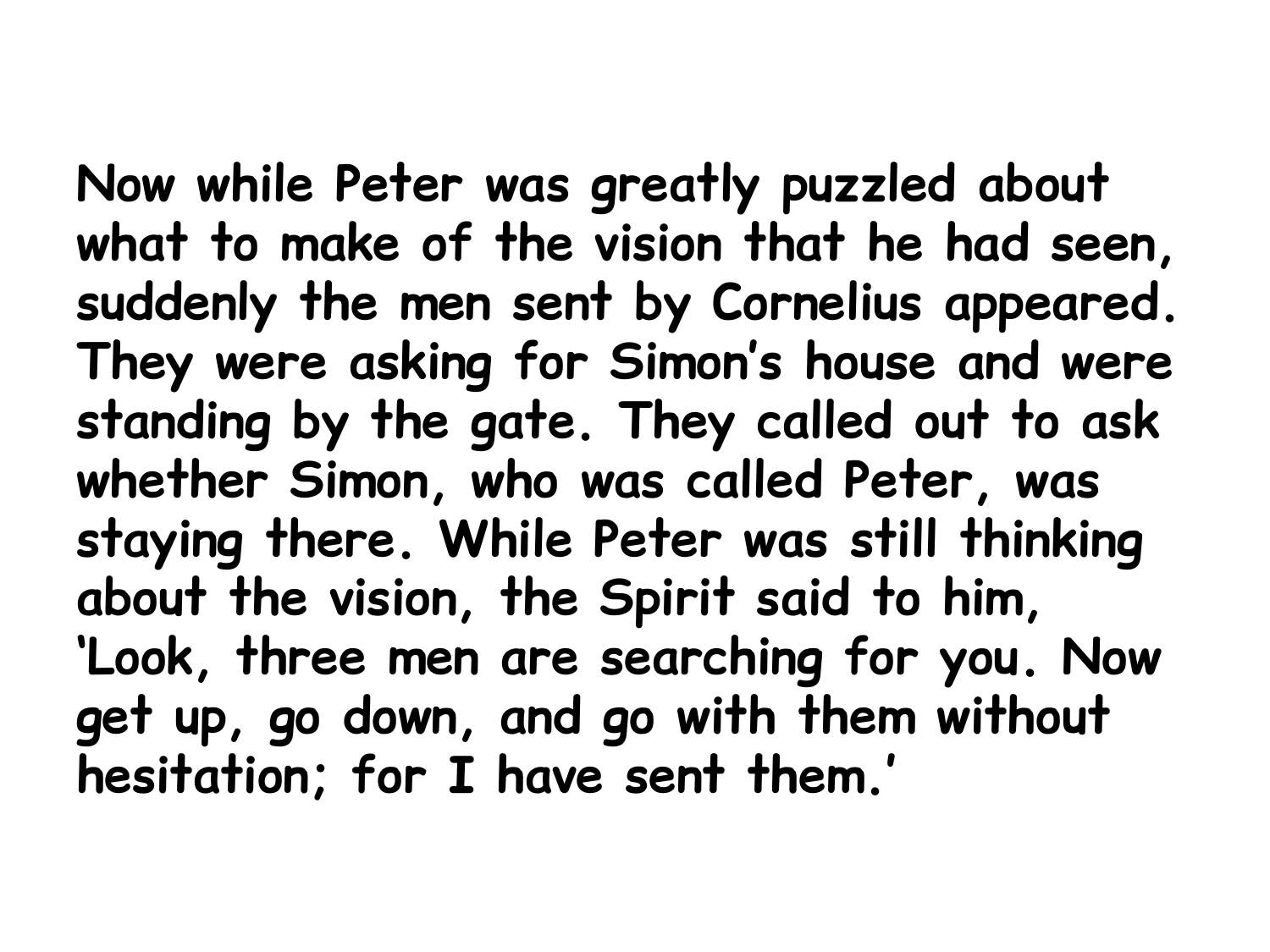

Now while Peter was greatly puzzled about what to make of the vision that he had seen, suddenly the men sent by Cornelius appeared. They were asking for Simon’s house and were standing by the gate. They called out to ask whether Simon, who was called Peter, was staying there. While Peter was still thinking about the vision, the Spirit said to him, ‘Look, three men are searching for you. Now get up, go down, and go with them without hesitation; for I have sent them.’